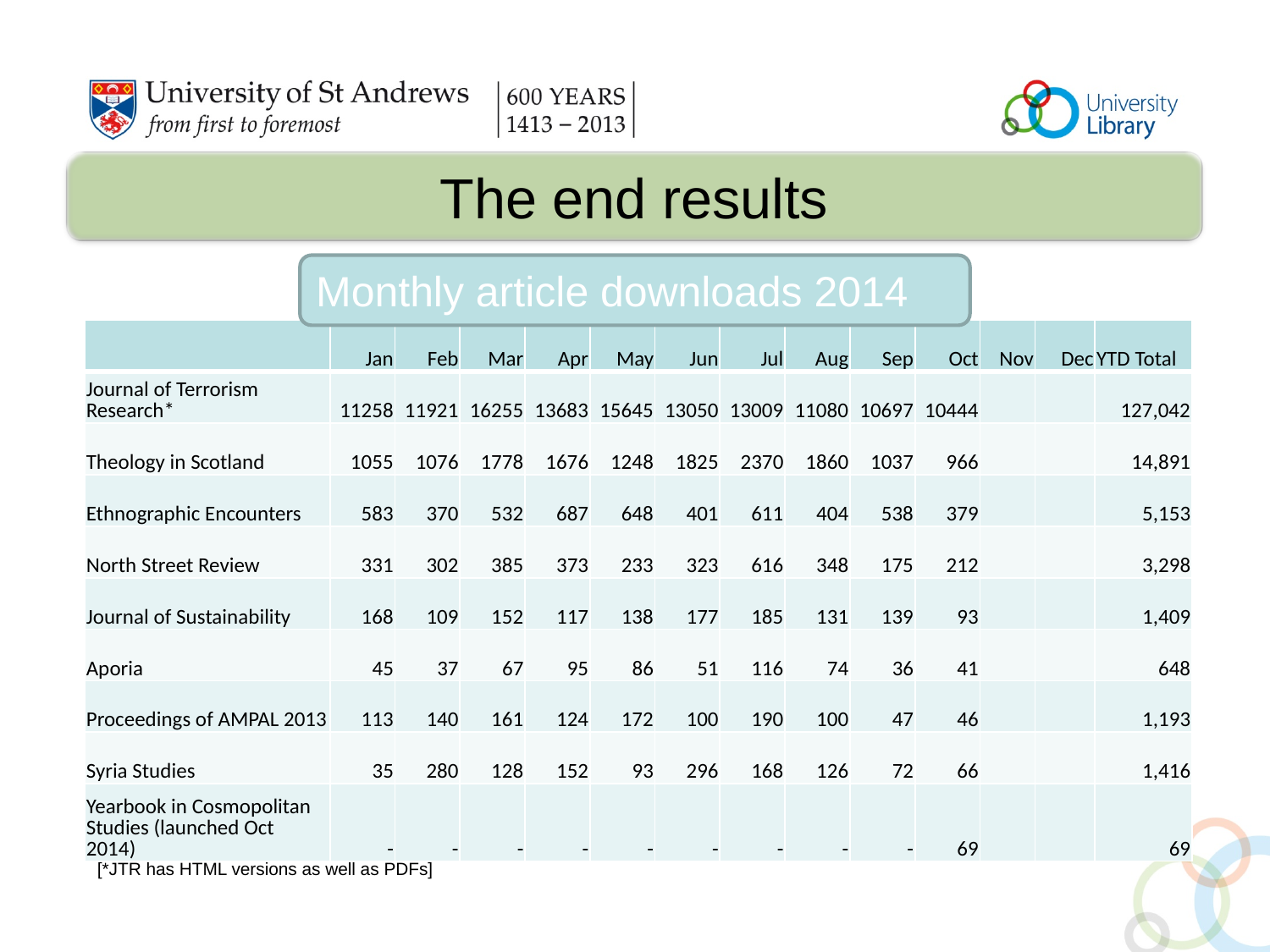

The end results
Monthly article downloads 2014
|  | Jan | Feb | Mar | Apr | May | Jun | Jul | Aug | Sep | Oct | Nov | Dec | YTD Total |
| --- | --- | --- | --- | --- | --- | --- | --- | --- | --- | --- | --- | --- | --- |
| Journal of Terrorism Research\* | 11258 | 11921 | 16255 | 13683 | 15645 | 13050 | 13009 | 11080 | 10697 | 10444 |  |  | 127,042 |
| Theology in Scotland | 1055 | 1076 | 1778 | 1676 | 1248 | 1825 | 2370 | 1860 | 1037 | 966 |  |  | 14,891 |
| Ethnographic Encounters | 583 | 370 | 532 | 687 | 648 | 401 | 611 | 404 | 538 | 379 |  |  | 5,153 |
| North Street Review | 331 | 302 | 385 | 373 | 233 | 323 | 616 | 348 | 175 | 212 |  |  | 3,298 |
| Journal of Sustainability | 168 | 109 | 152 | 117 | 138 | 177 | 185 | 131 | 139 | 93 |  |  | 1,409 |
| Aporia | 45 | 37 | 67 | 95 | 86 | 51 | 116 | 74 | 36 | 41 |  |  | 648 |
| Proceedings of AMPAL 2013 | 113 | 140 | 161 | 124 | 172 | 100 | 190 | 100 | 47 | 46 |  |  | 1,193 |
| Syria Studies | 35 | 280 | 128 | 152 | 93 | 296 | 168 | 126 | 72 | 66 |  |  | 1,416 |
| Yearbook in Cosmopolitan Studies (launched Oct 2014) | - | - | - | - | - | - | - | - | - | 69 |  |  | 69 |
[*JTR has HTML versions as well as PDFs]